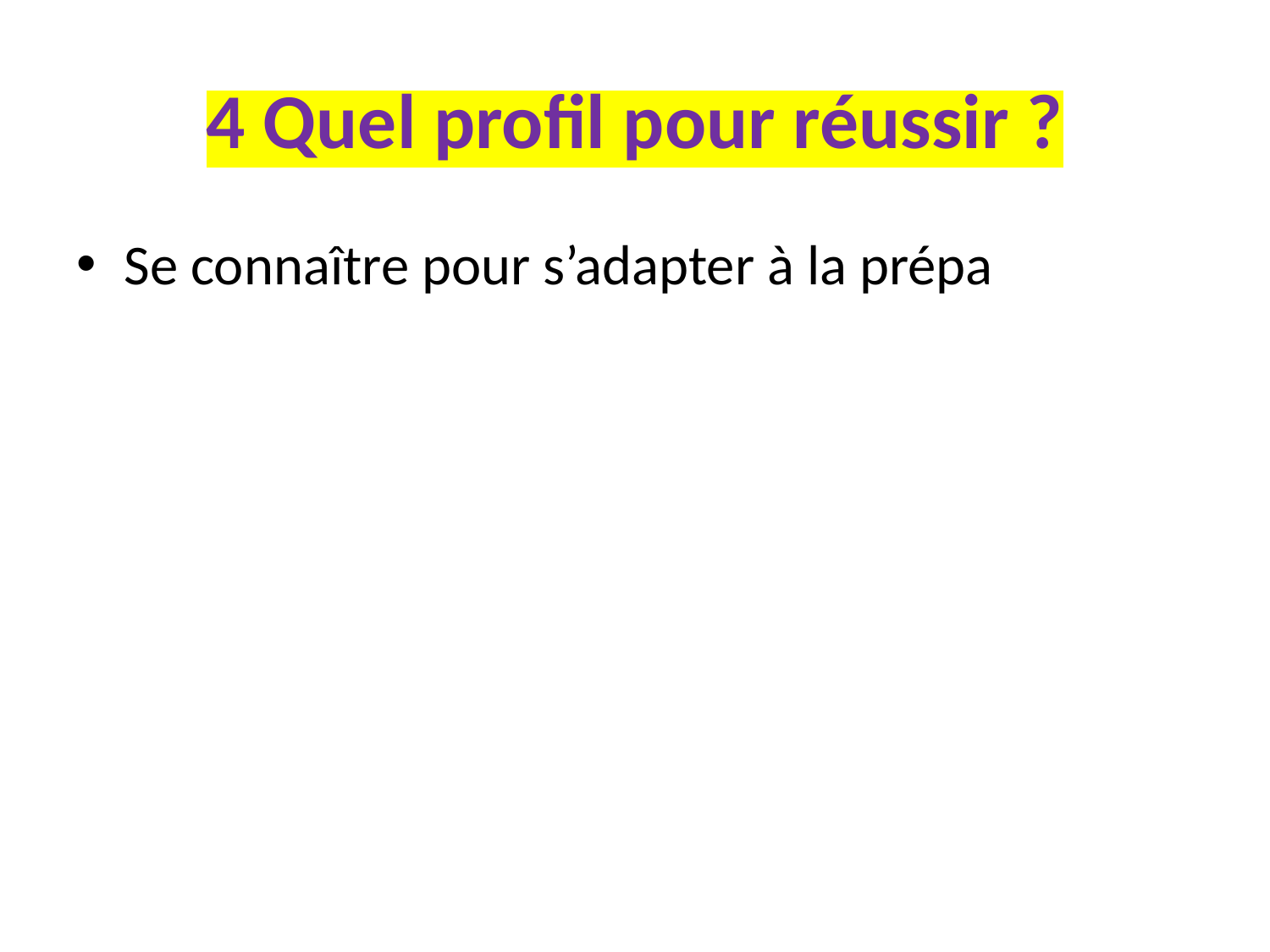

# 4 Quel profil pour réussir ?
Se connaître pour s’adapter à la prépa